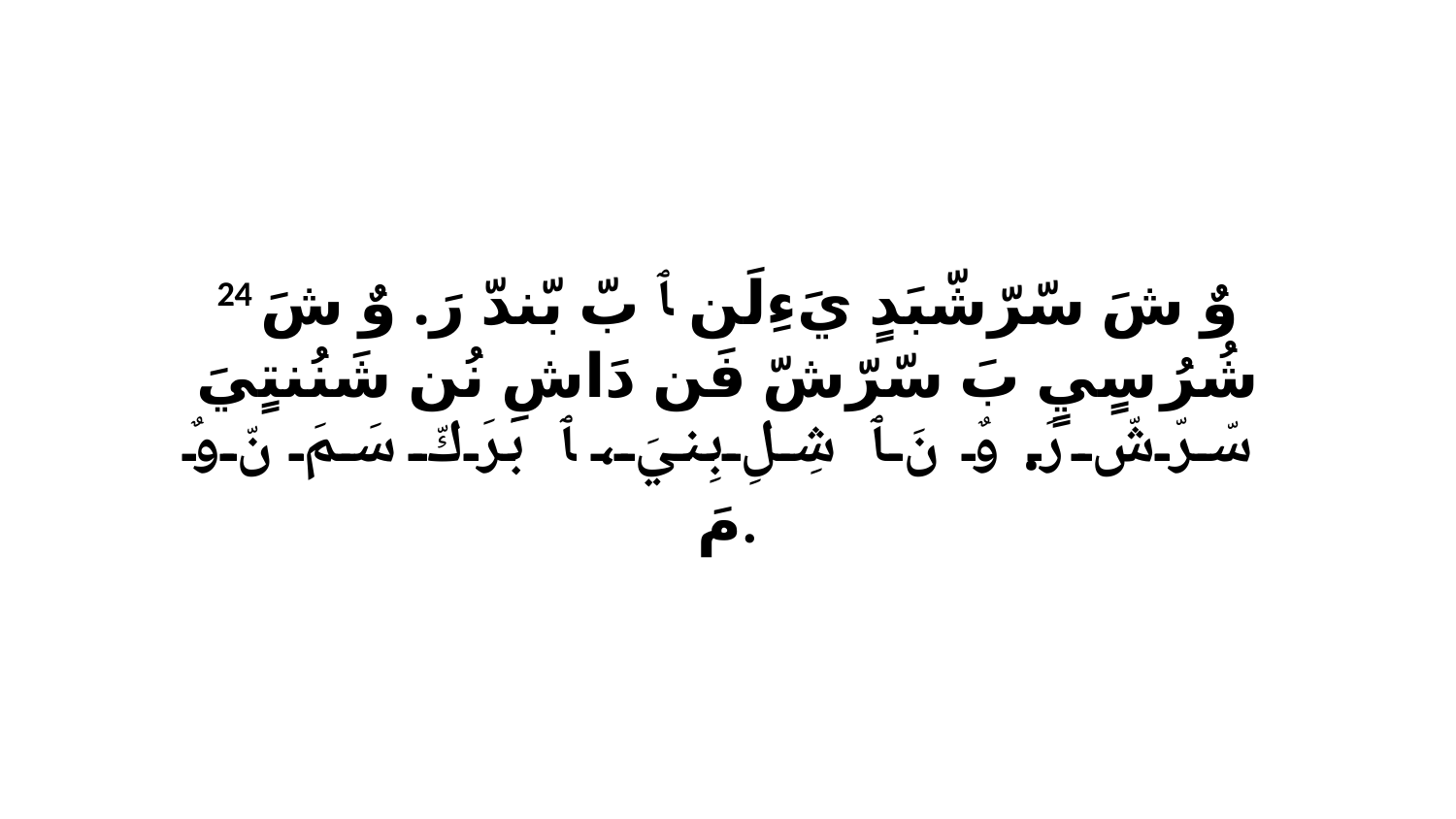

24 وٌ شَ سّرّشّبَدٍ يَءِلَن ﭑ بّ بّندّ رَ. وٌ شَ شُرُ سٍيٍ بَ سّرّشّ فَن دَاشِ نُن شَنُنتٍيَ سّرّشّ رَ. وٌ نَ ﭑ شِلِ بِنيَ، ﭑ بَرَكّ سَمَ نّ وٌ مَ.